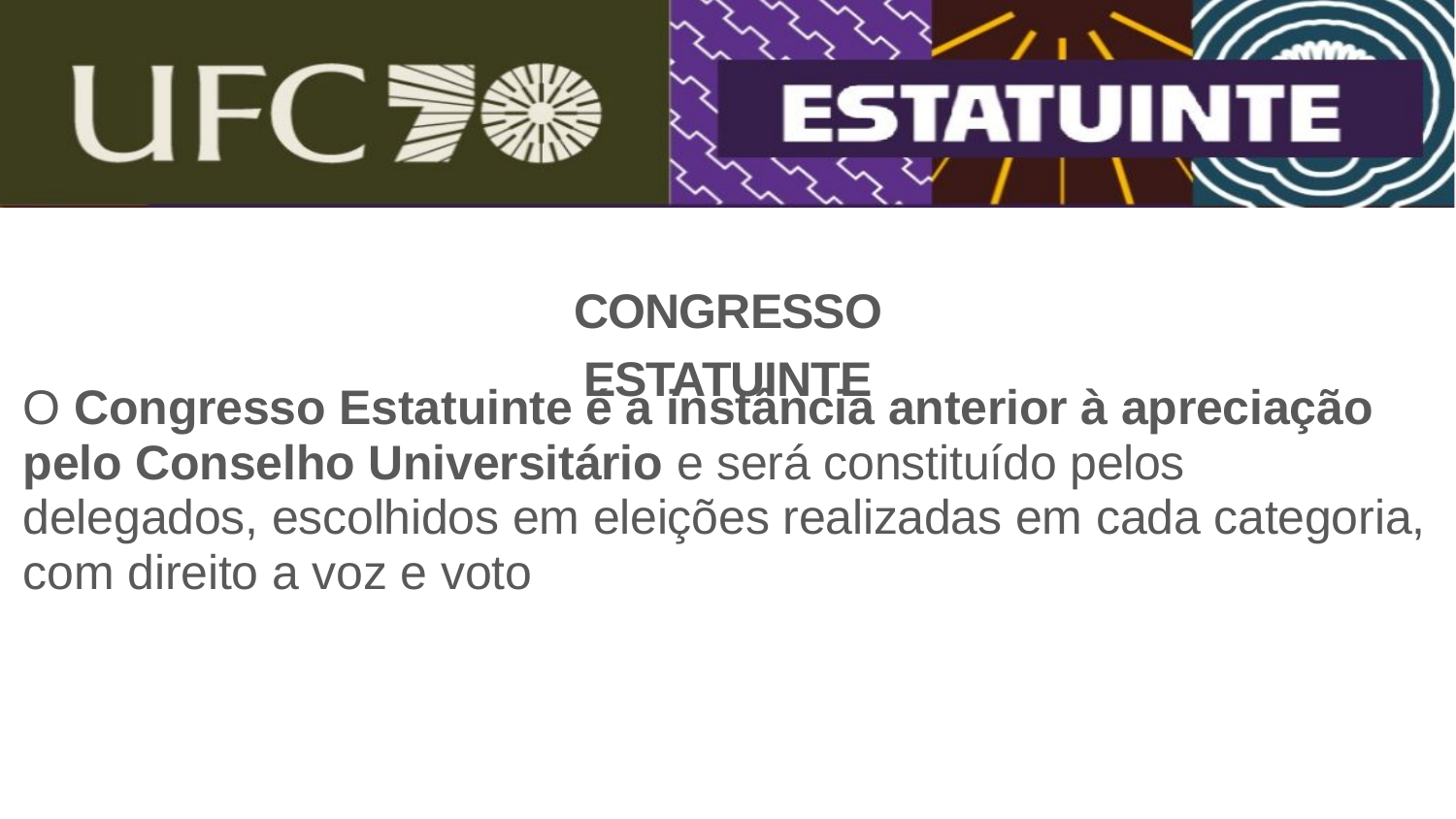

CONGRESSO ESTATUINTE

O Congresso Estatuinte é a instância anterior à apreciação pelo Conselho Universitário e será constituído pelos delegados, escolhidos em eleições realizadas em cada categoria, com direito a voz e voto